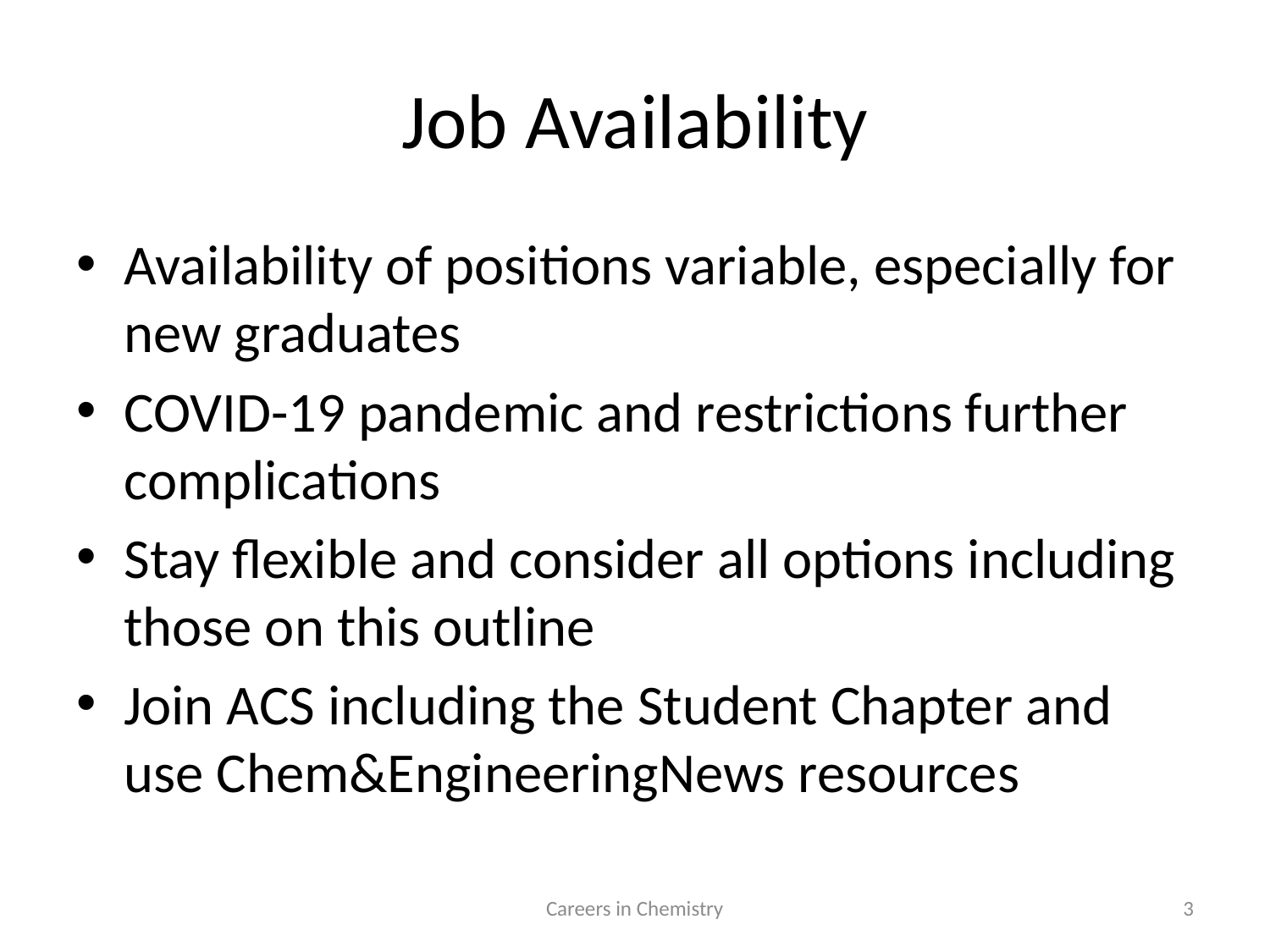

# Job Availability
Availability of positions variable, especially for new graduates
COVID-19 pandemic and restrictions further complications
Stay flexible and consider all options including those on this outline
Join ACS including the Student Chapter and use Chem&EngineeringNews resources
Careers in Chemistry
3